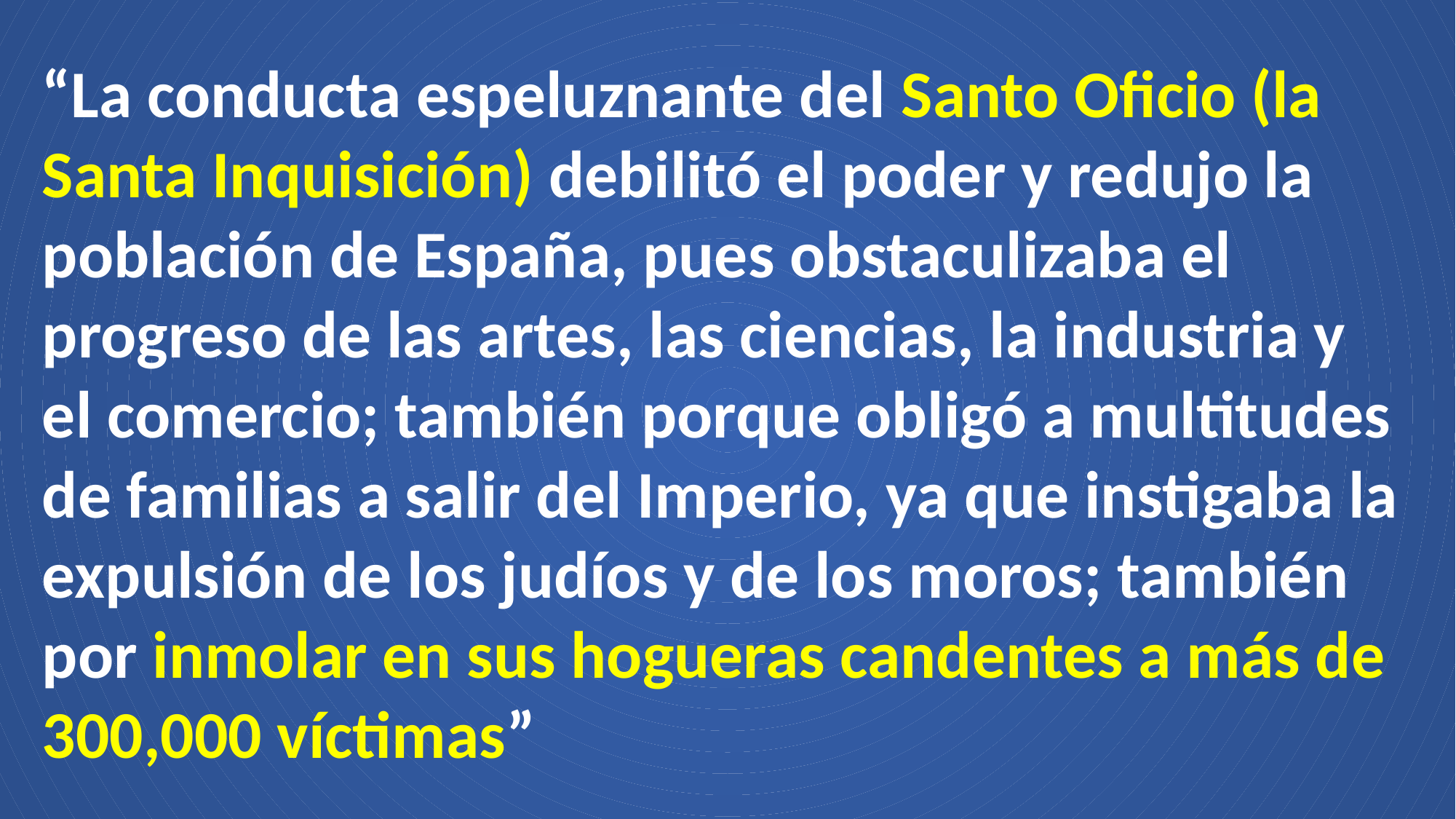

“La conducta espeluznante del Santo Oficio (la Santa Inquisición) debilitó el poder y redujo la población de España, pues obstaculizaba el progreso de las artes, las ciencias, la industria y el comercio; también porque obligó a multitudes de familias a salir del Imperio, ya que instigaba la expulsión de los judíos y de los moros; también por inmolar en sus hogueras candentes a más de 300,000 víctimas”